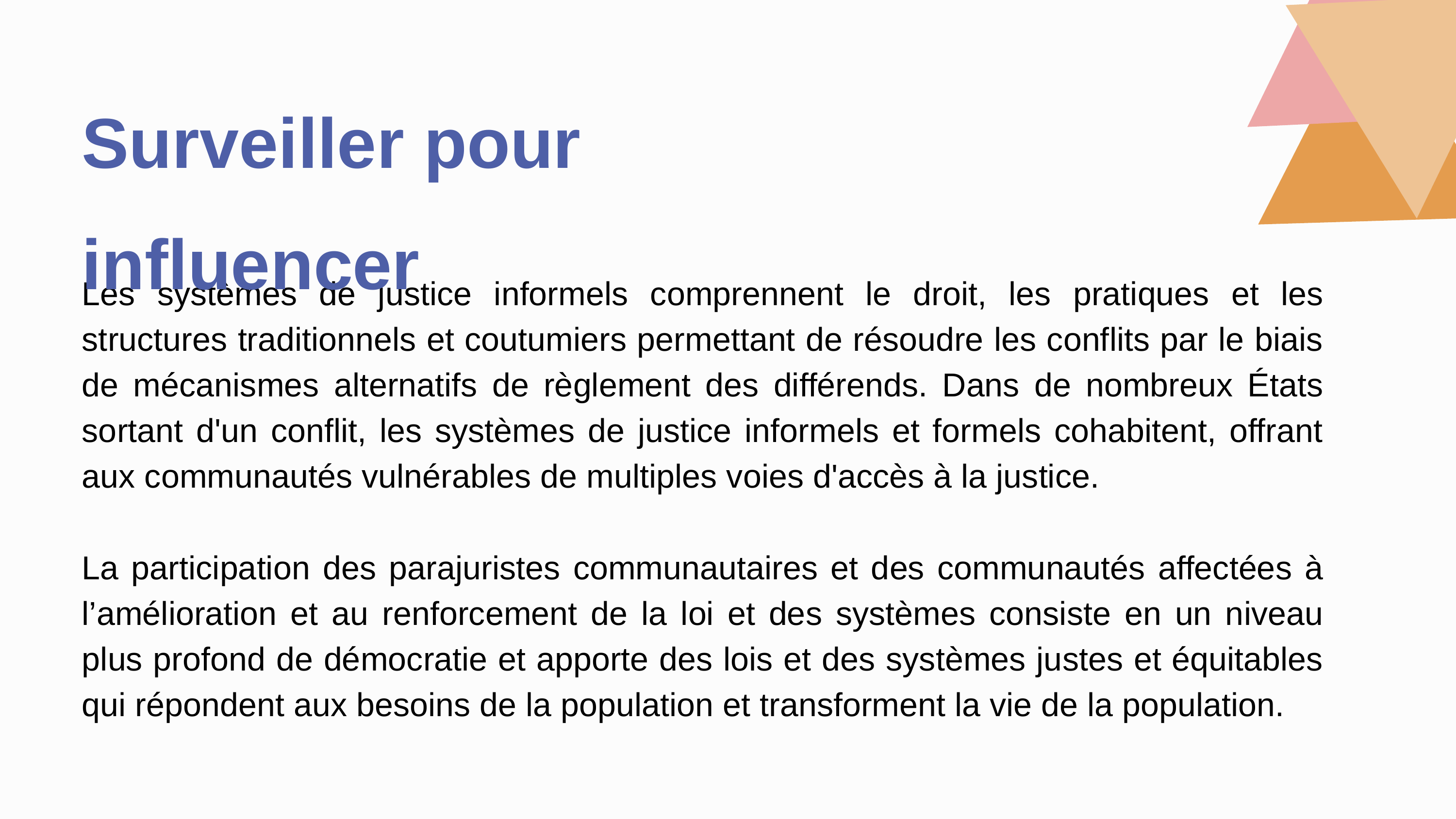

Surveiller pour influencer

Les systèmes de justice informels comprennent le droit, les pratiques et les structures traditionnels et coutumiers permettant de résoudre les conflits par le biais de mécanismes alternatifs de règlement des différends. Dans de nombreux États sortant d'un conflit, les systèmes de justice informels et formels cohabitent, offrant aux communautés vulnérables de multiples voies d'accès à la justice.

La participation des parajuristes communautaires et des communautés affectées à l’amélioration et au renforcement de la loi et des systèmes consiste en un niveau plus profond de démocratie et apporte des lois et des systèmes justes et équitables qui répondent aux besoins de la population et transforment la vie de la population.